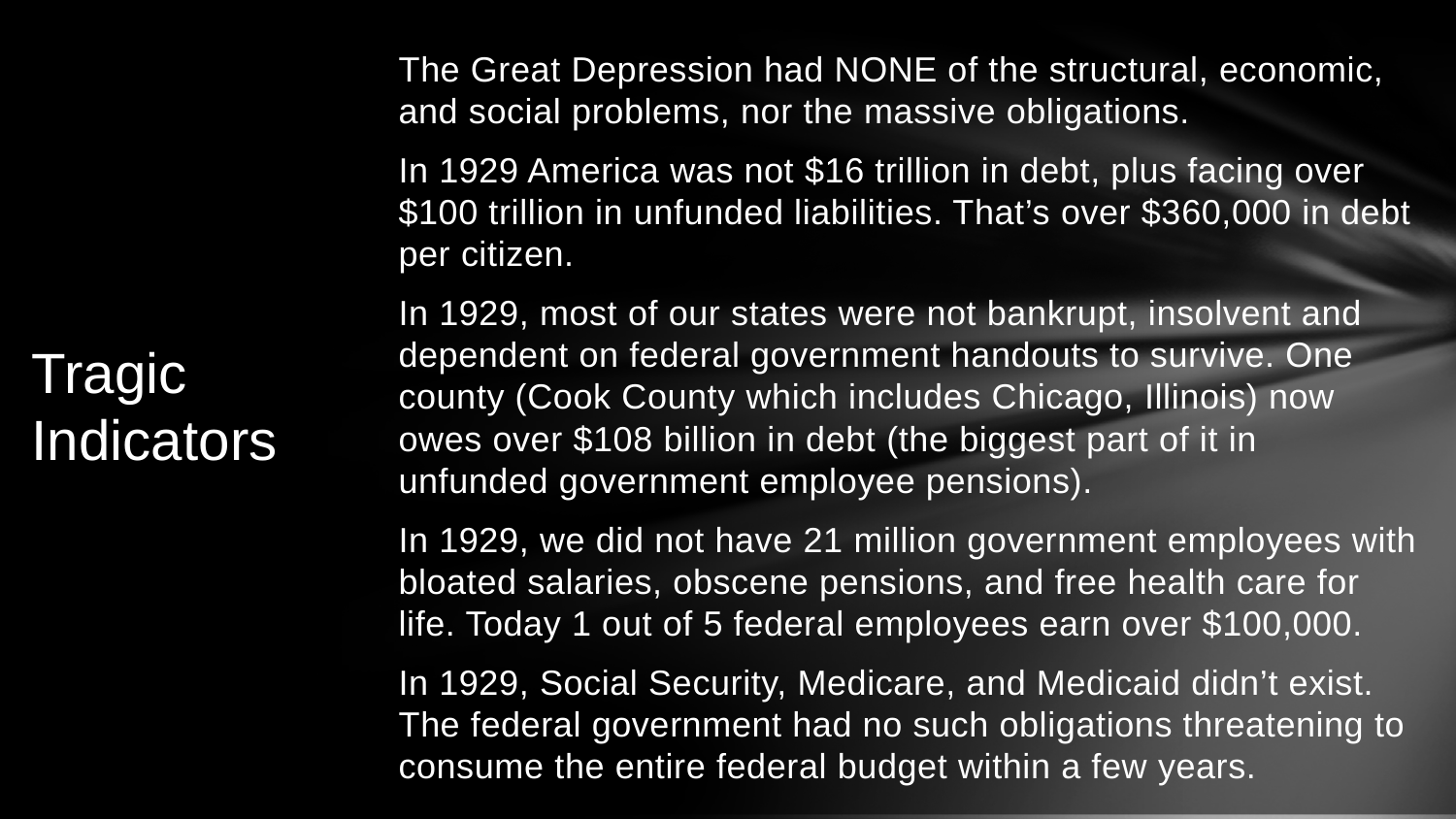

The Great Depression had NONE of the structural, economic, and social problems, nor the massive obligations.
In 1929 America was not $16 trillion in debt, plus facing over $100 trillion in unfunded liabilities. That’s over $360,000 in debt per citizen.
In 1929, most of our states were not bankrupt, insolvent and dependent on federal government handouts to survive. One county (Cook County which includes Chicago, Illinois) now owes over $108 billion in debt (the biggest part of it in unfunded government employee pensions).
In 1929, we did not have 21 million government employees with bloated salaries, obscene pensions, and free health care for life. Today 1 out of 5 federal employees earn over $100,000.
In 1929, Social Security, Medicare, and Medicaid didn’t exist. The federal government had no such obligations threatening to consume the entire federal budget within a few years.
# Tragic Indicators